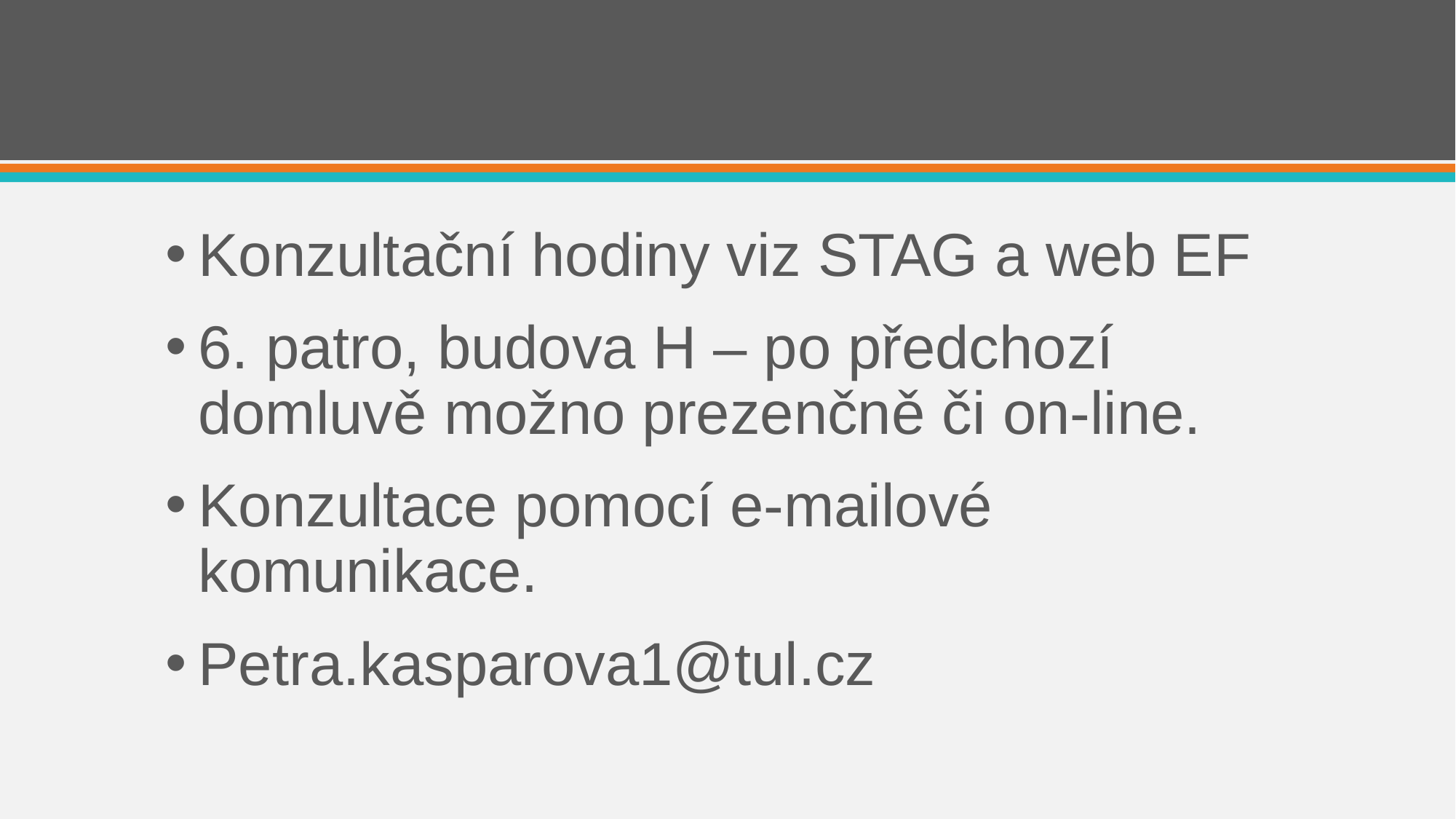

Konzultační hodiny viz STAG a web EF
6. patro, budova H – po předchozí domluvě možno prezenčně či on-line.
Konzultace pomocí e-mailové komunikace.
Petra.kasparova1@tul.cz